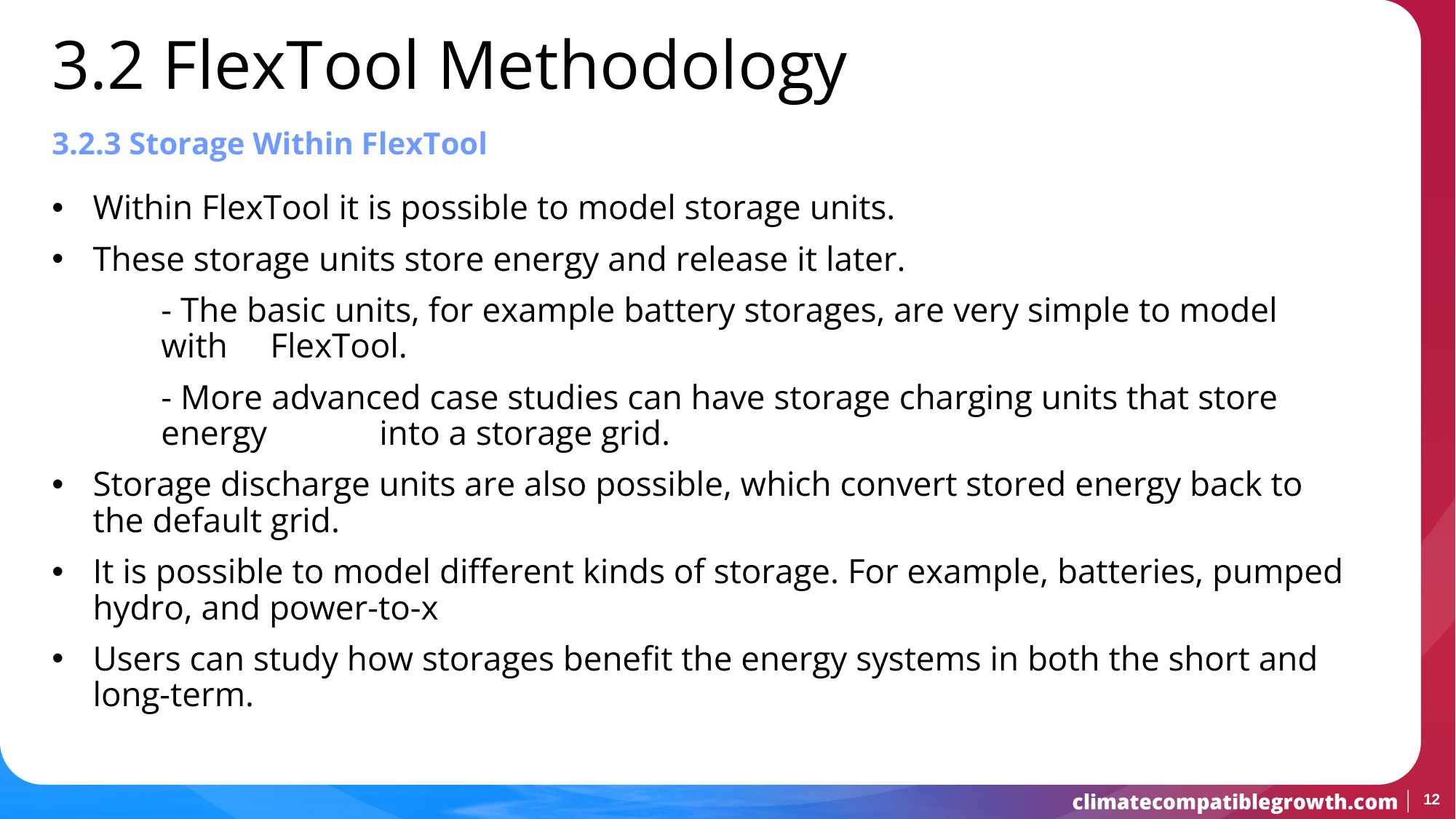

3.2 FlexTool Methodology
3.2.3 Storage Within FlexTool
Within FlexTool it is possible to model storage units.
These storage units store energy and release it later.
	- The basic units, for example battery storages, are very simple to model 	with 	FlexTool.
	- More advanced case studies can have storage charging units that store 	energy 	into a storage grid.
Storage discharge units are also possible, which convert stored energy back to the default grid.
It is possible to model different kinds of storage. For example, batteries, pumped hydro, and power-to-x
Users can study how storages benefit the energy systems in both the short and long-term.
12